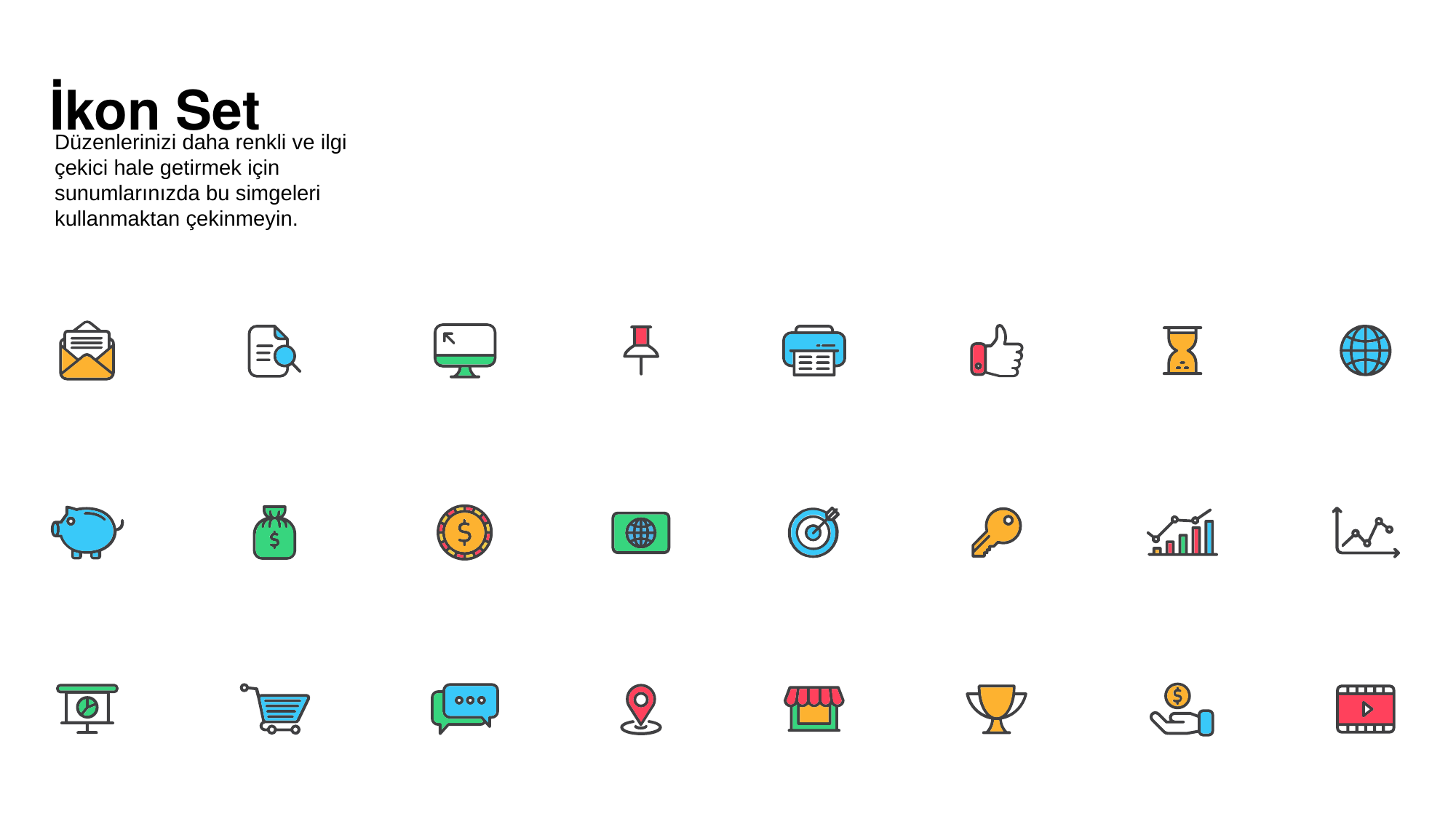

İkon Set
Düzenlerinizi daha renkli ve ilgi çekici hale getirmek için sunumlarınızda bu simgeleri kullanmaktan çekinmeyin.